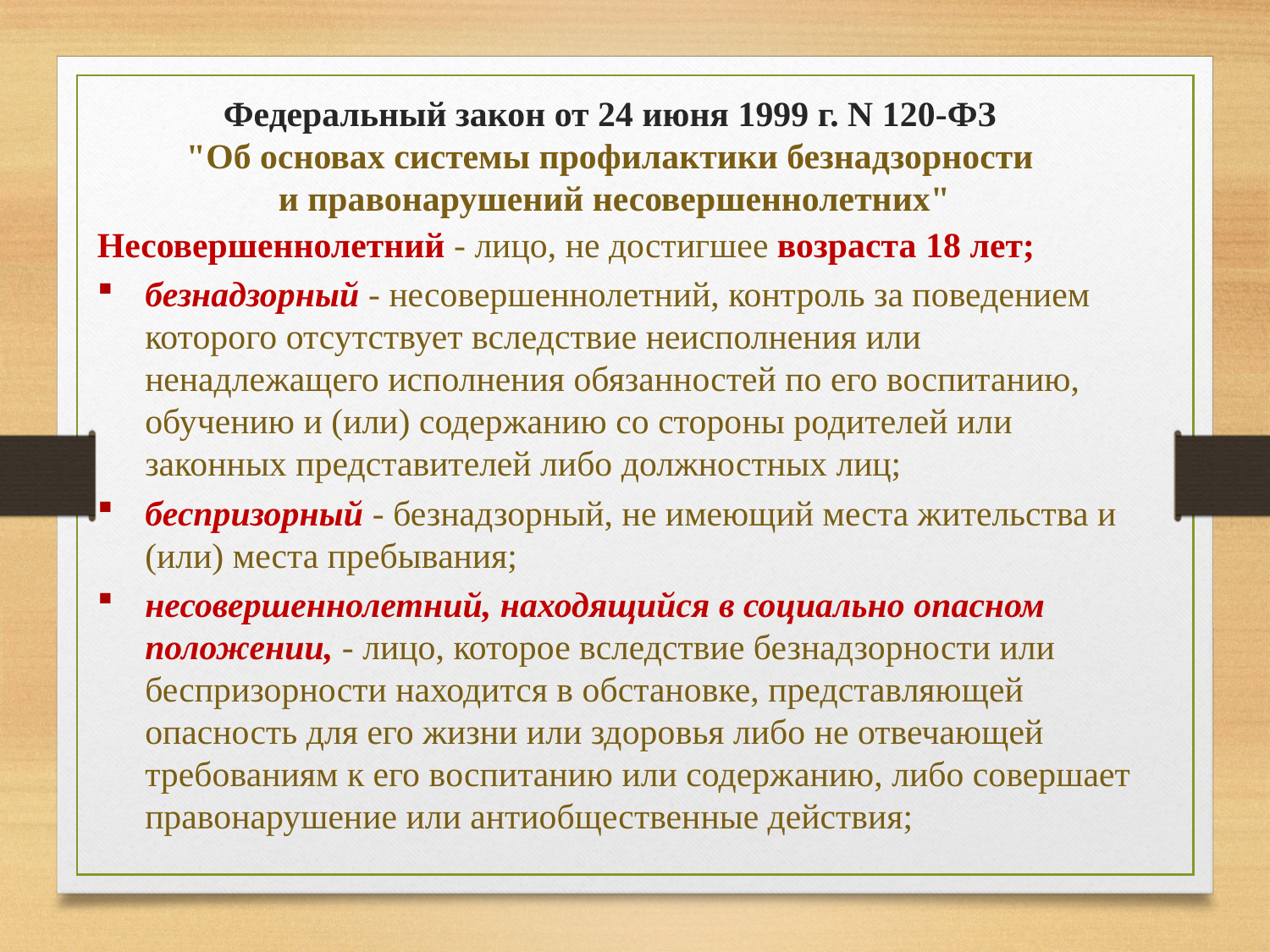

Федеральный закон от 24 июня 1999 г. N 120-ФЗ
"Об основах системы профилактики безнадзорности
 и правонарушений несовершеннолетних"
Несовершеннолетний - лицо, не достигшее возраста 18 лет;
безнадзорный - несовершеннолетний, контроль за поведением которого отсутствует вследствие неисполнения или ненадлежащего исполнения обязанностей по его воспитанию, обучению и (или) содержанию со стороны родителей или законных представителей либо должностных лиц;
беспризорный - безнадзорный, не имеющий места жительства и (или) места пребывания;
несовершеннолетний, находящийся в социально опасном положении, - лицо, которое вследствие безнадзорности или беспризорности находится в обстановке, представляющей опасность для его жизни или здоровья либо не отвечающей требованиям к его воспитанию или содержанию, либо совершает правонарушение или антиобщественные действия;